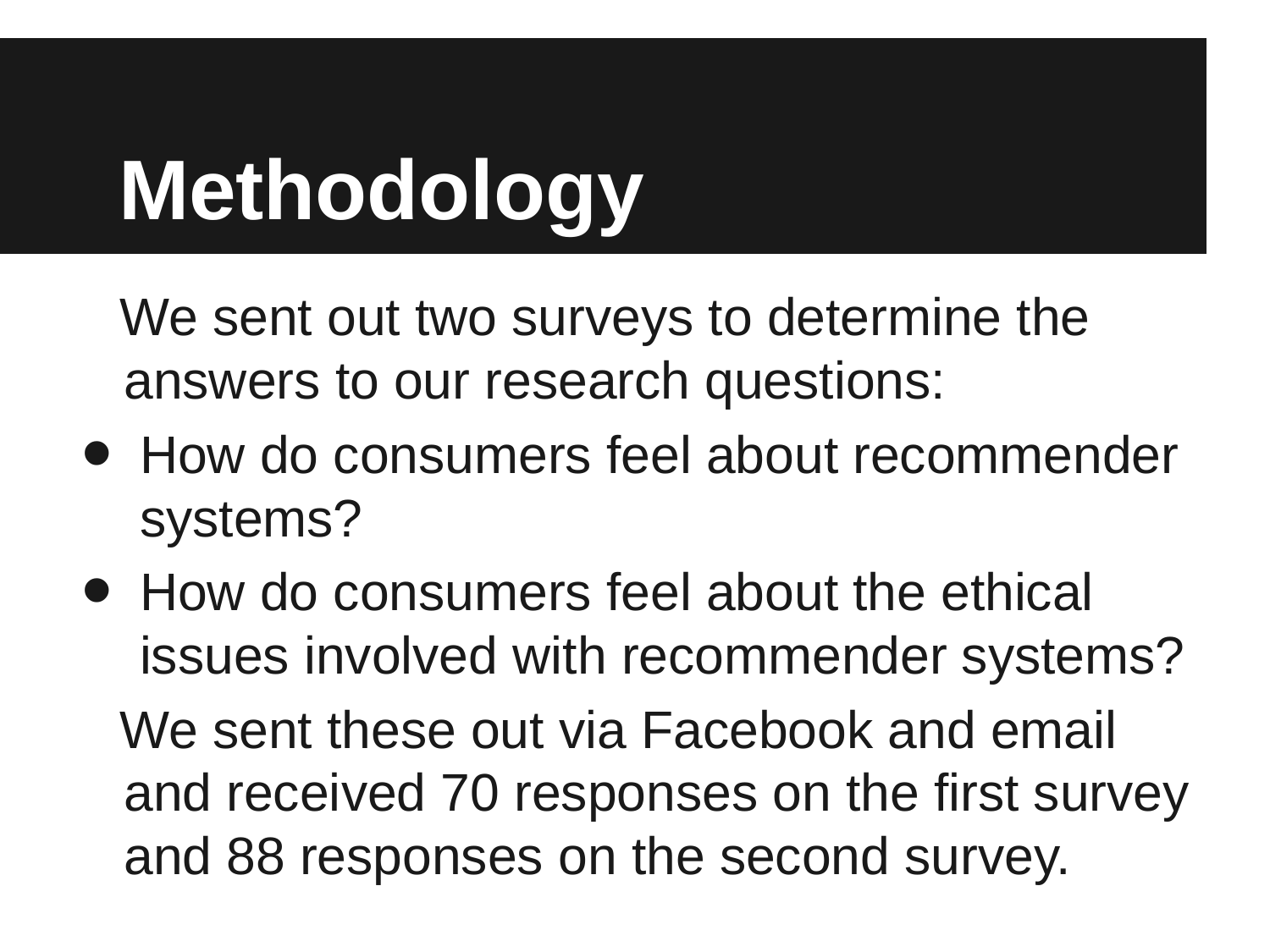

# Methodology
   We sent out two surveys to determine the answers to our research questions:
How do consumers feel about recommender systems?
How do consumers feel about the ethical issues involved with recommender systems?
   We sent these out via Facebook and email and received 70 responses on the first survey and 88 responses on the second survey.